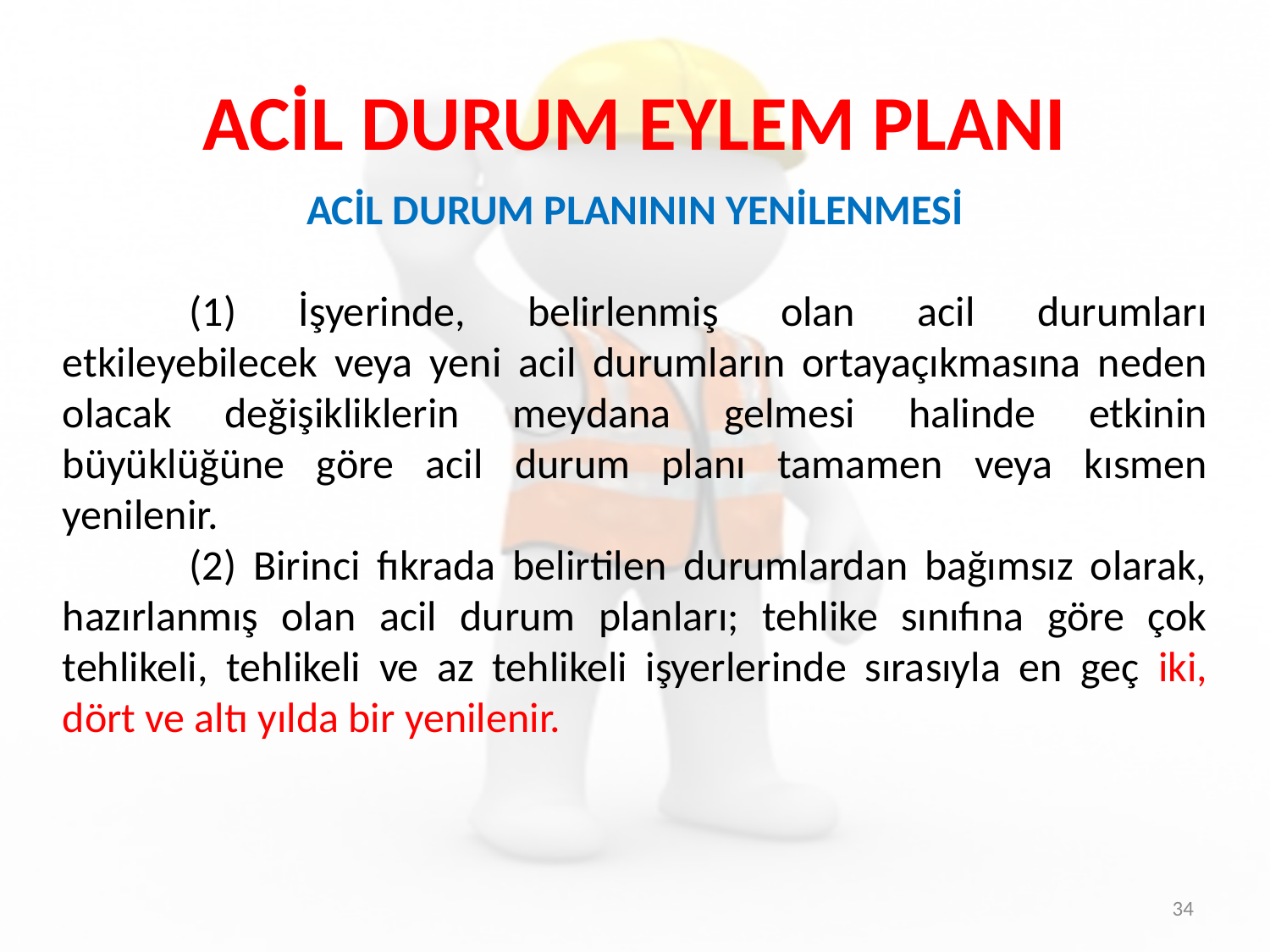

ACİL DURUM EYLEM PLANI
ACİL DURUM PLANININ YENİLENMESİ

	(1) İşyerinde, belirlenmiş olan acil durumları etkileyebilecek veya yeni acil durumların ortayaçıkmasına neden olacak değişikliklerin meydana gelmesi halinde etkinin büyüklüğüne göre acil durum planı tamamen veya kısmen yenilenir.
	(2) Birinci fıkrada belirtilen durumlardan bağımsız olarak, hazırlanmış olan acil durum planları; tehlike sınıfına göre çok tehlikeli, tehlikeli ve az tehlikeli işyerlerinde sırasıyla en geç iki, dört ve altı yılda bir yenilenir.
34